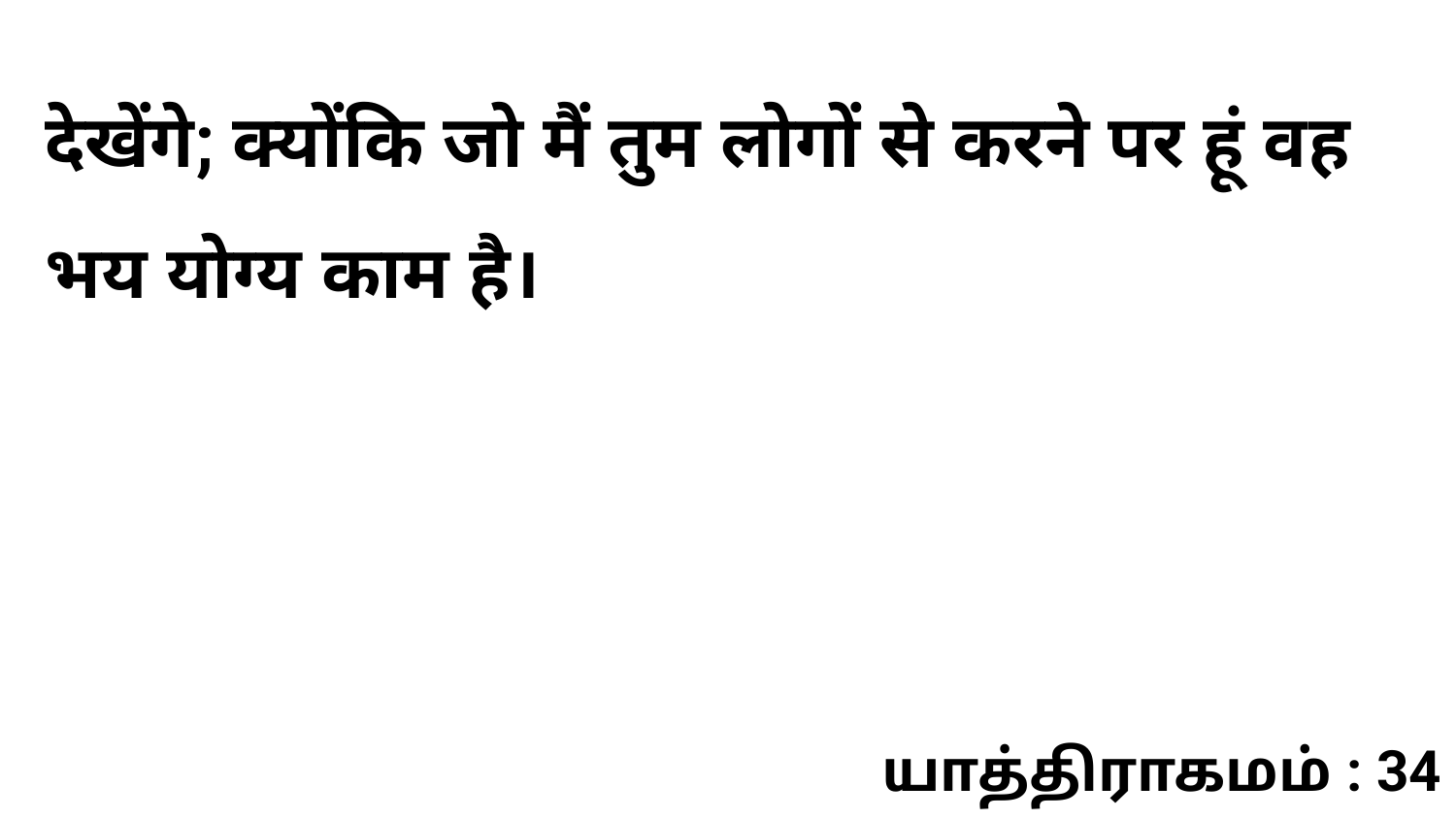

देखेंगे; क्योंकि जो मैं तुम लोगों से करने पर हूं वह भय योग्य काम है।
யாத்திராகமம் : 34